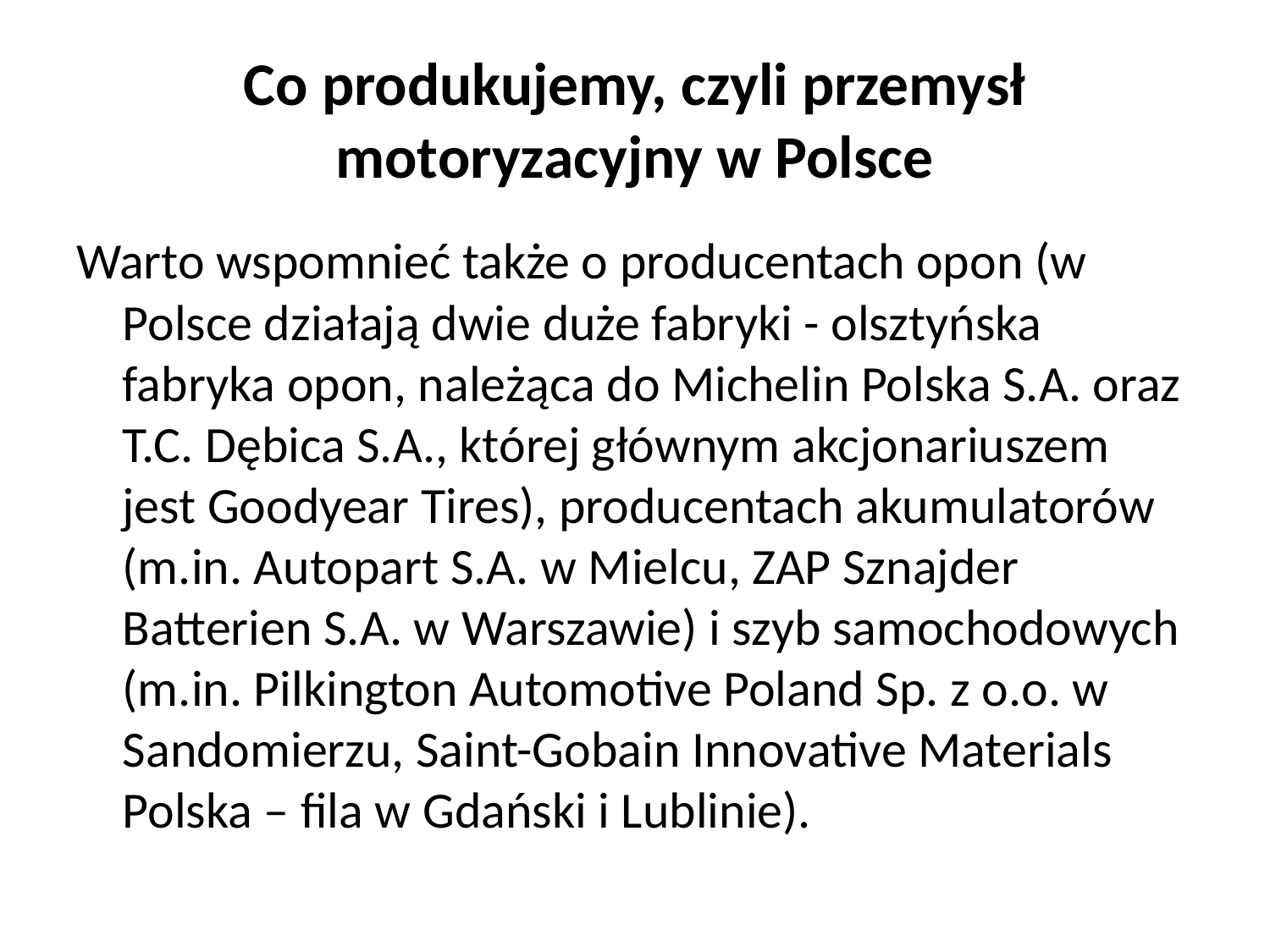

# Co produkujemy, czyli przemysł motoryzacyjny w Polsce
Warto wspomnieć także o producentach opon (w Polsce działają dwie duże fabryki - olsztyńska fabryka opon, należąca do Michelin Polska S.A. oraz T.C. Dębica S.A., której głównym akcjonariuszem jest Goodyear Tires), producentach akumulatorów (m.in. Autopart S.A. w Mielcu, ZAP Sznajder Batterien S.A. w Warszawie) i szyb samochodowych (m.in. Pilkington Automotive Poland Sp. z o.o. w Sandomierzu, Saint-Gobain Innovative Materials Polska – fila w Gdański i Lublinie).